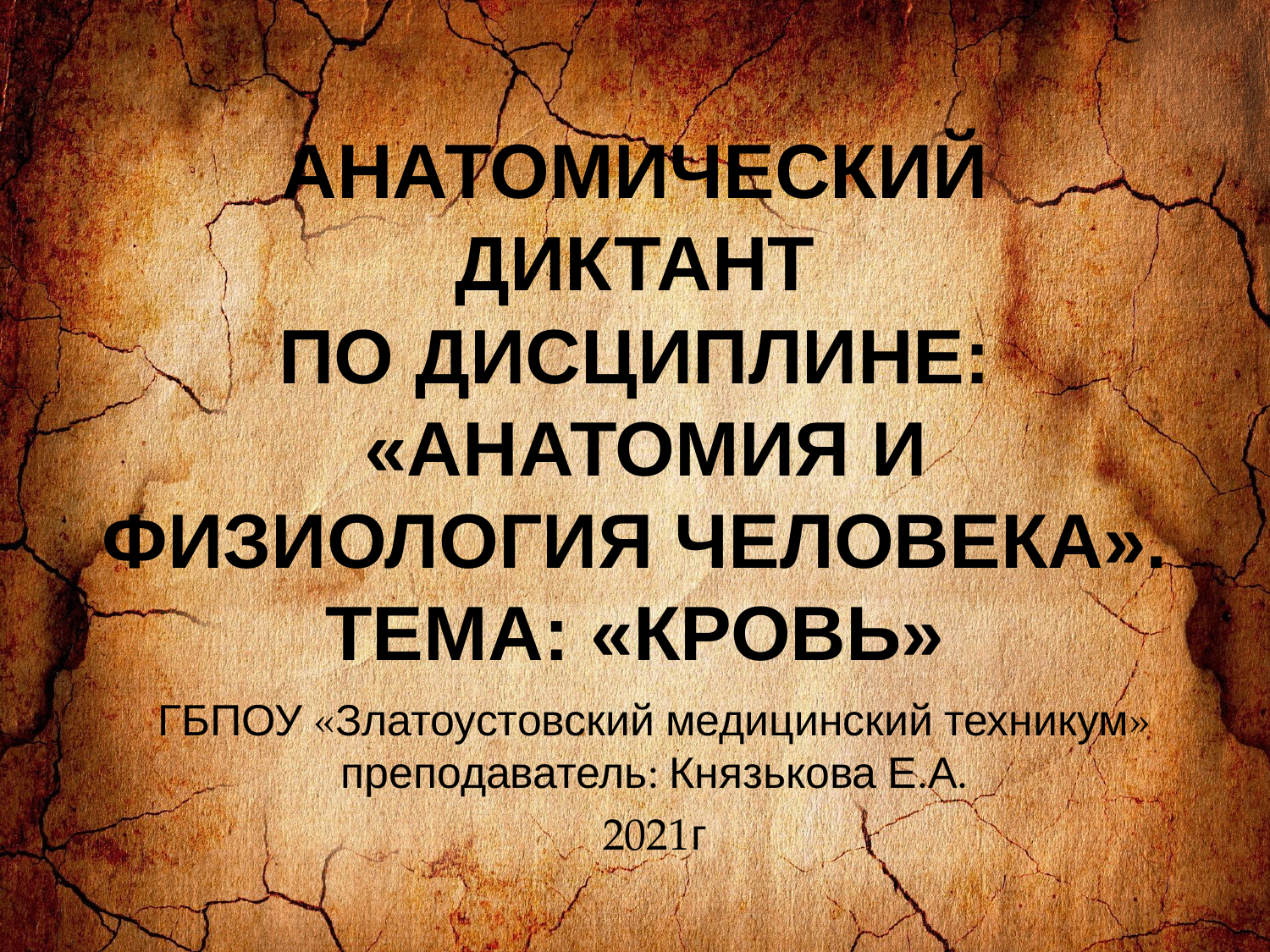

# Анатомический диктант по дисциплине: «Анатомия и физиология человека». Тема: «Кровь»
ГБПОУ «Златоустовский медицинский техникум» преподаватель: Князькова Е.А.
2021г